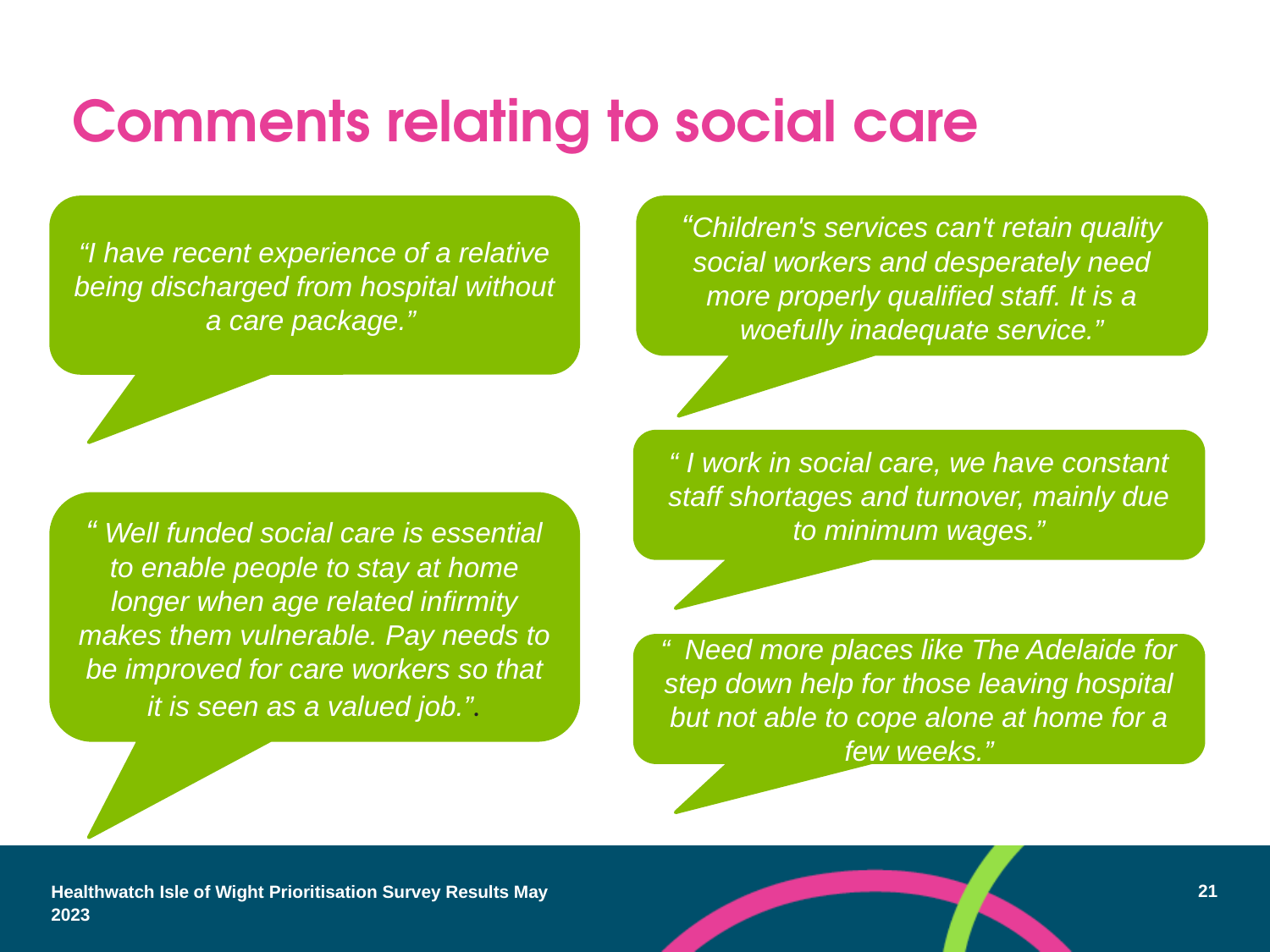

# Comments relating to social care
“I have recent experience of a relative being discharged from hospital without a care package.”
“Children's services can't retain quality social workers and desperately need more properly qualified staff. It is a woefully inadequate service.”

“ I work in social care, we have constant staff shortages and turnover, mainly due to minimum wages.”
“ Well funded social care is essential to enable people to stay at home longer when age related infirmity makes them vulnerable. Pay needs to be improved for care workers so that it is seen as a valued job.”.
“  Need more places like The Adelaide for step down help for those leaving hospital but not able to cope alone at home for a few weeks.”
Healthwatch Isle of Wight Prioritisation Survey Results May 2023

21